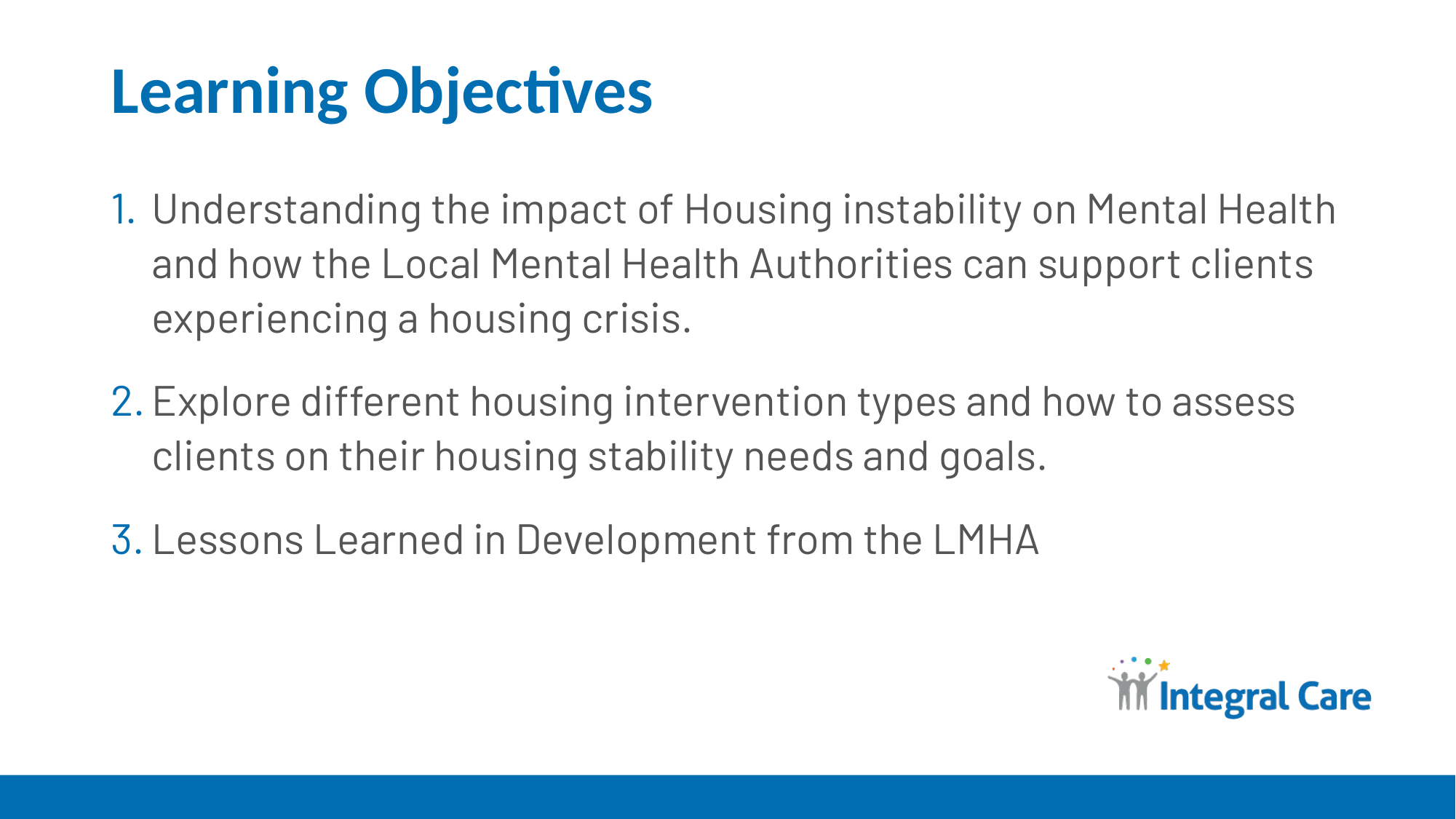

# Learning Objectives
Understanding the impact of Housing instability on Mental Health and how the Local Mental Health Authorities can support clients experiencing a housing crisis.
Explore different housing intervention types and how to assess clients on their housing stability needs and goals.
Lessons Learned in Development from the LMHA